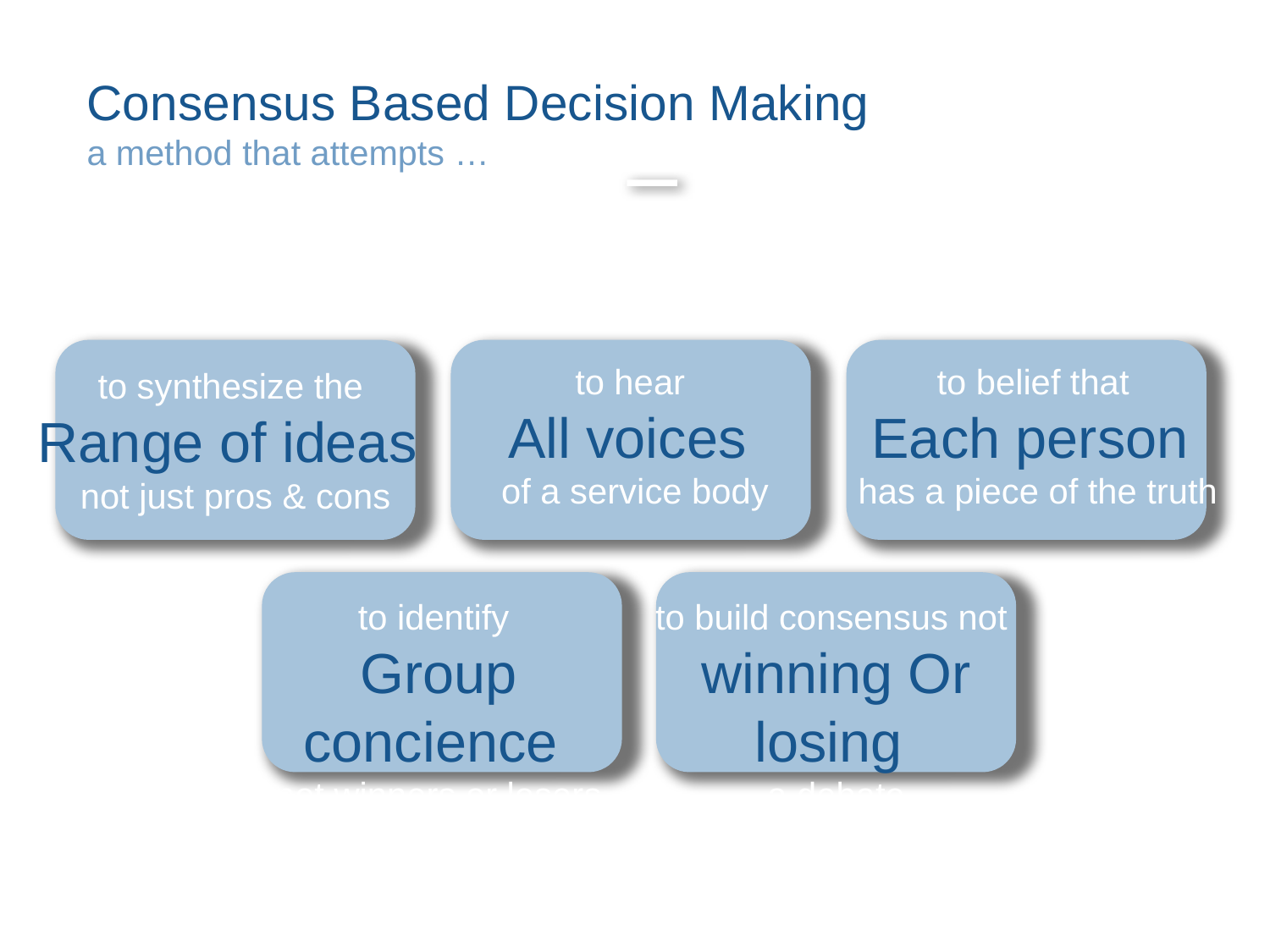

# Consensus Based Decision Making a method that attempts …

to hear
All voices
of a service body
to belief that
Each person
has a piece of the truth
to synthesize the
Range of ideas
not just pros & cons

to build consensus not
winning Or losing
a debate
to identify
Group concience
not winners or losers